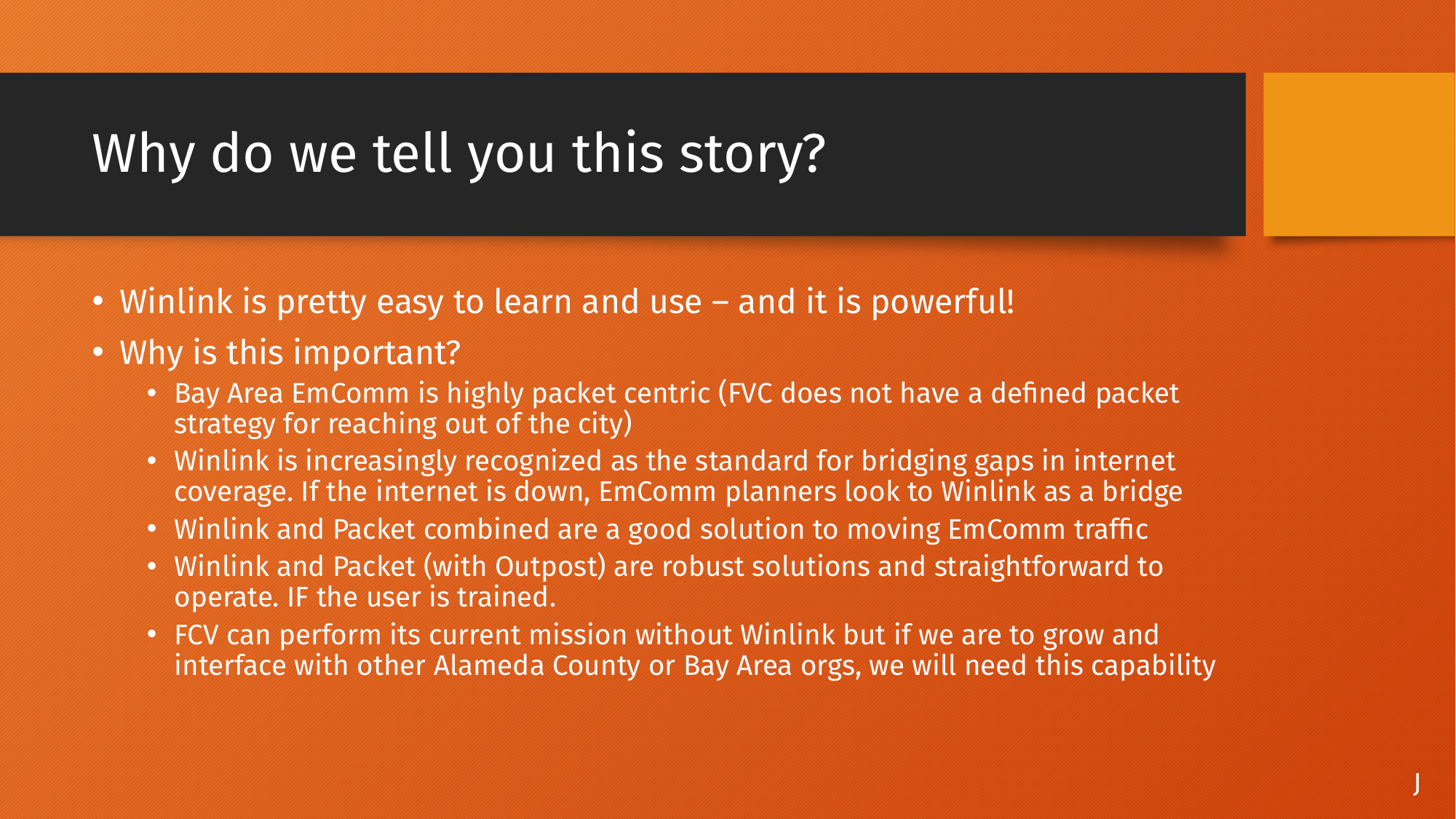

# Why do we tell you this story?
Winlink is pretty easy to learn and use – and it is powerful!
Why is this important?
Bay Area EmComm is highly packet centric (FVC does not have a defined packet strategy for reaching out of the city)
Winlink is increasingly recognized as the standard for bridging gaps in internet coverage. If the internet is down, EmComm planners look to Winlink as a bridge
Winlink and Packet combined are a good solution to moving EmComm traffic
Winlink and Packet (with Outpost) are robust solutions and straightforward to operate. IF the user is trained.
FCV can perform its current mission without Winlink but if we are to grow and interface with other Alameda County or Bay Area orgs, we will need this capability

J